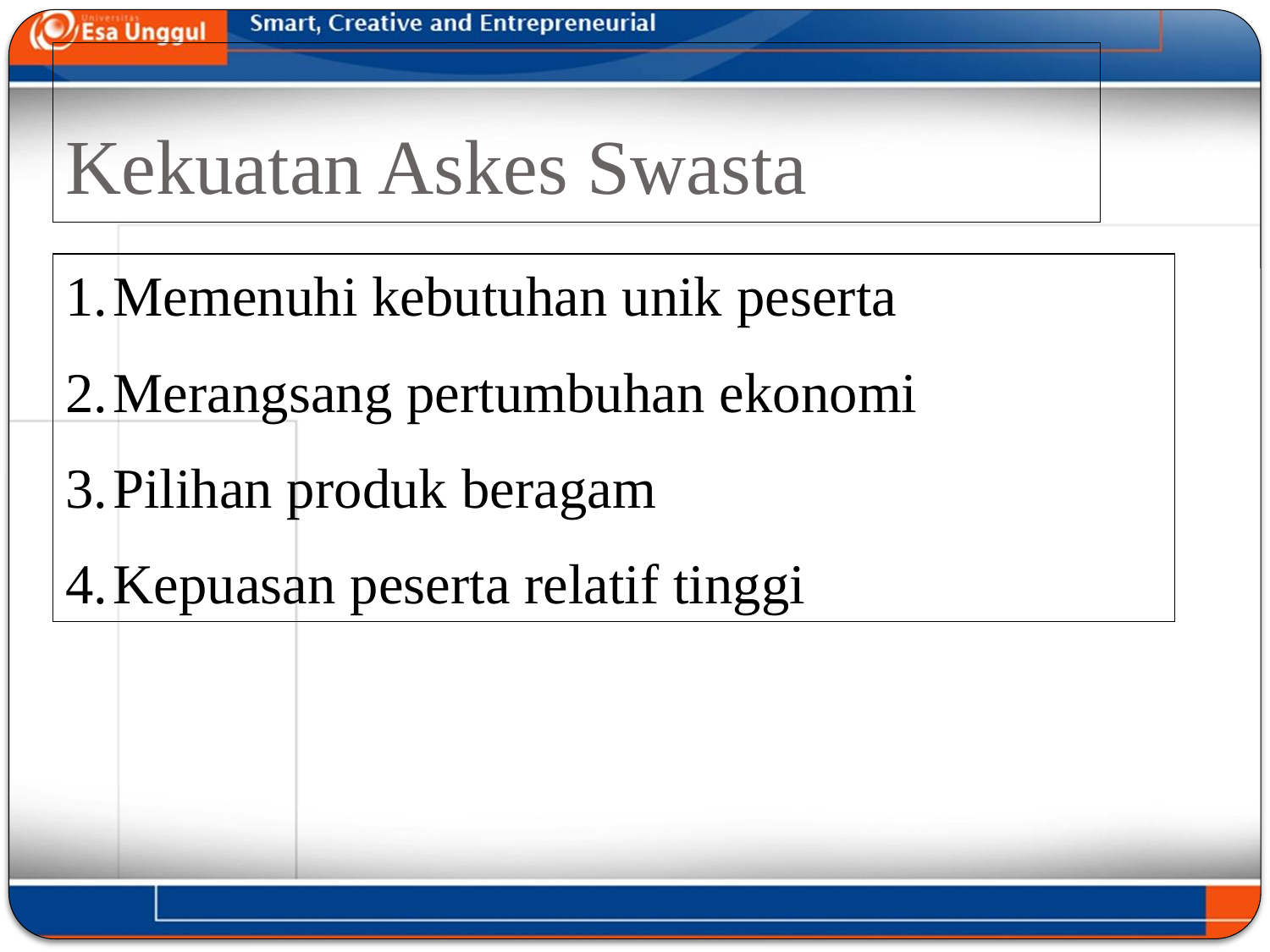

# Kekuatan Askes Swasta
Memenuhi kebutuhan unik peserta
Merangsang pertumbuhan ekonomi
Pilihan produk beragam
Kepuasan peserta relatif tinggi